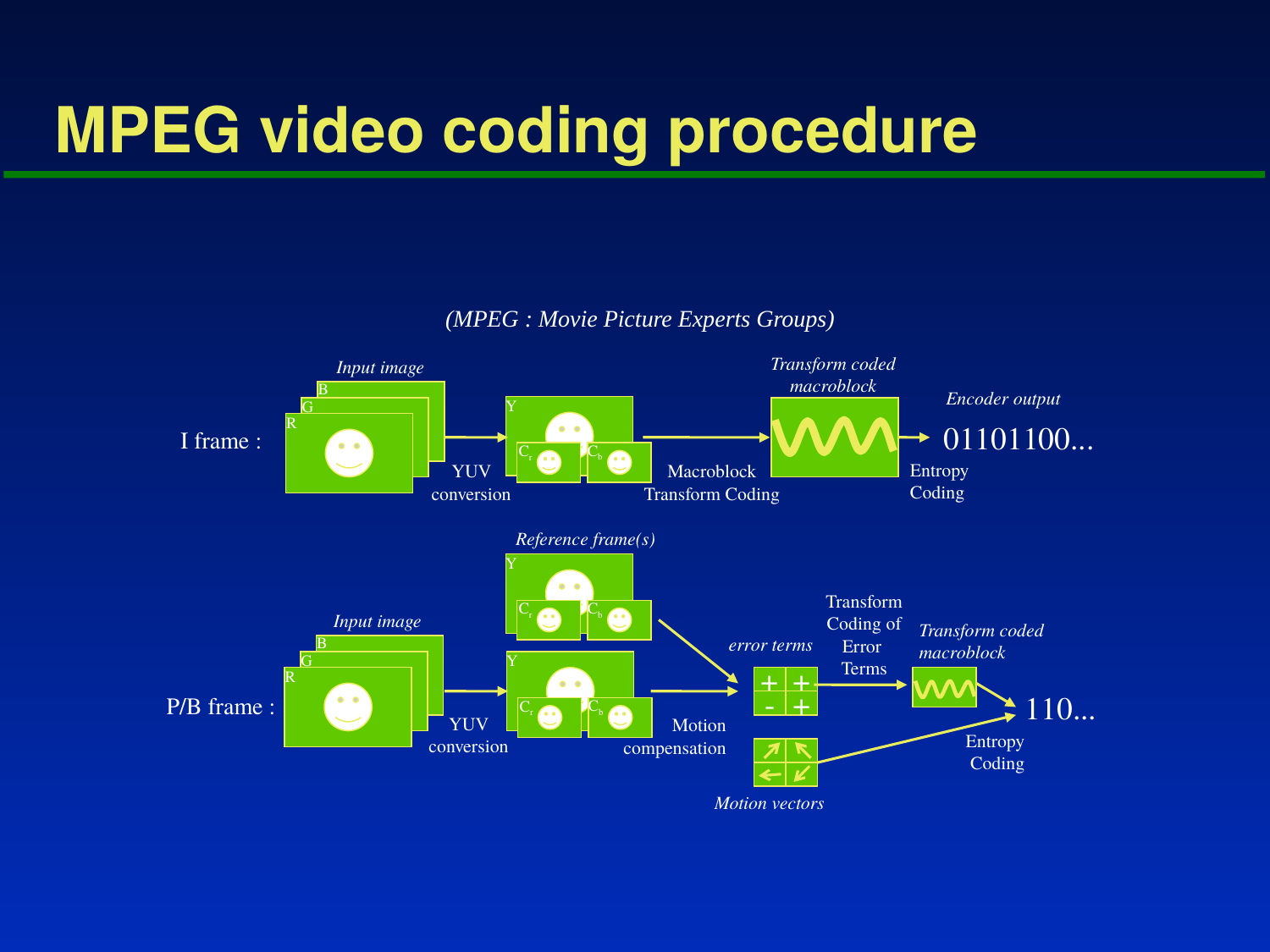

# MPEG video coding procedure
(MPEG : Movie Picture Experts Groups)
Transform coded
macroblock
Input image
B

G

R

Encoder output
Y

Cb

Cr

01101100...
I frame :

Entropy
Coding
YUV
conversion
Macroblock
Transform Coding
Reference frame(s)
Y

Cb

Cr

Transform
Coding of
Error
Terms
Input image
Transform coded
macroblock

error terms
B

G

R

Y

Cb

Cr

+
+
-
+

110...

P/B frame :

YUV
conversion
Motion
compensation

Entropy
 Coding

Motion vectors